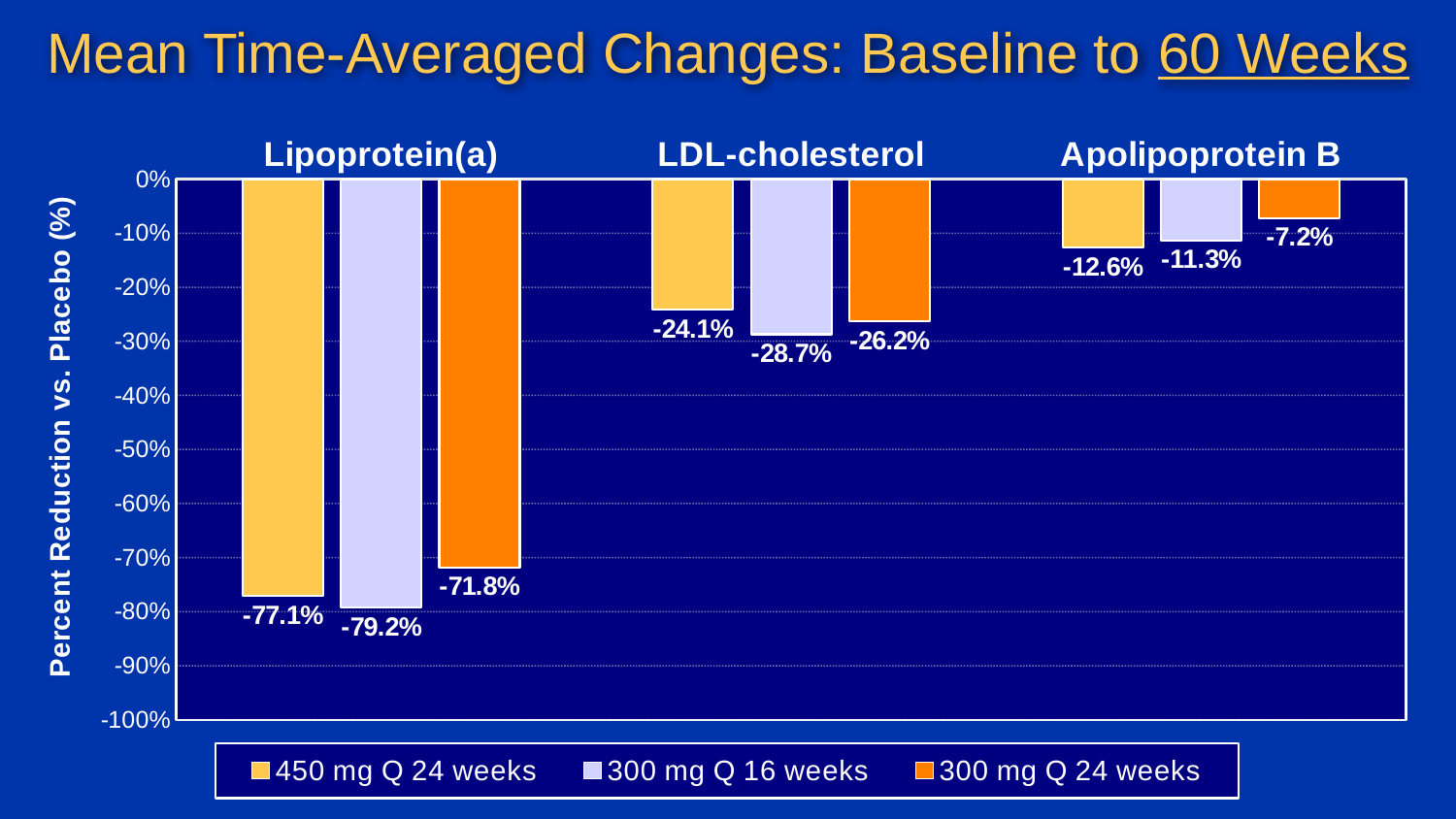

# Mean Time-Averaged Changes: Baseline to 60 Weeks

### Chart

| Category | 450 mg Q 24 weeks | 300 mg Q 16 weeks | 300 mg Q 24 weeks |
|---|---|---|---|
| Lipoprotein(a) | -0.771 | -0.792 | -0.718 |
| LDL-cholesterol | -0.241 | -0.287 | -0.262 |
| Apolipoprotein B | -0.126 | -0.113 | -0.072 |